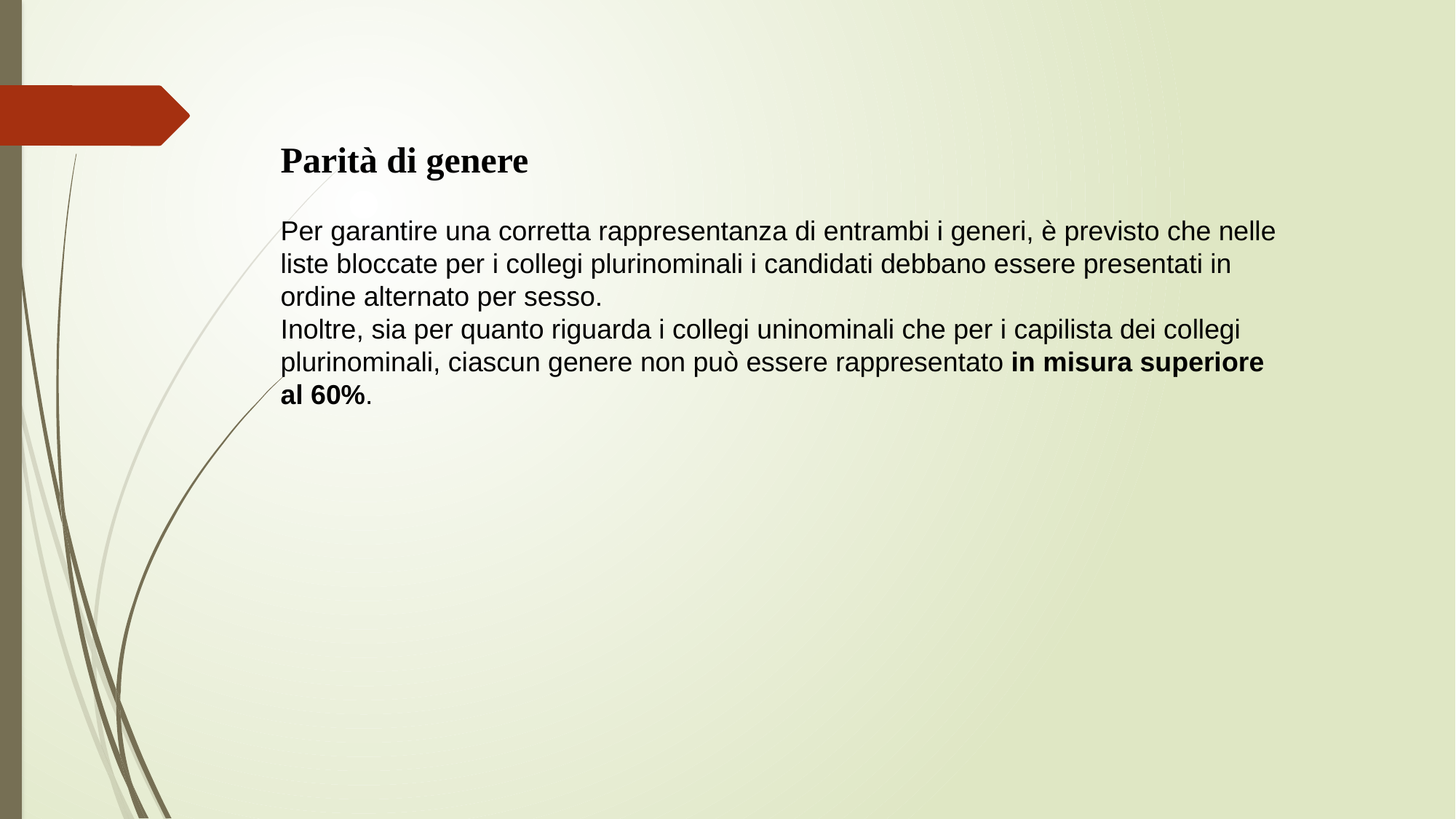

Parità di genere

Per garantire una corretta rappresentanza di entrambi i generi, è previsto che nelle liste bloccate per i collegi plurinominali i candidati debbano essere presentati in ordine alternato per sesso.
Inoltre, sia per quanto riguarda i collegi uninominali che per i capilista dei collegi plurinominali, ciascun genere non può essere rappresentato in misura superiore al 60%.